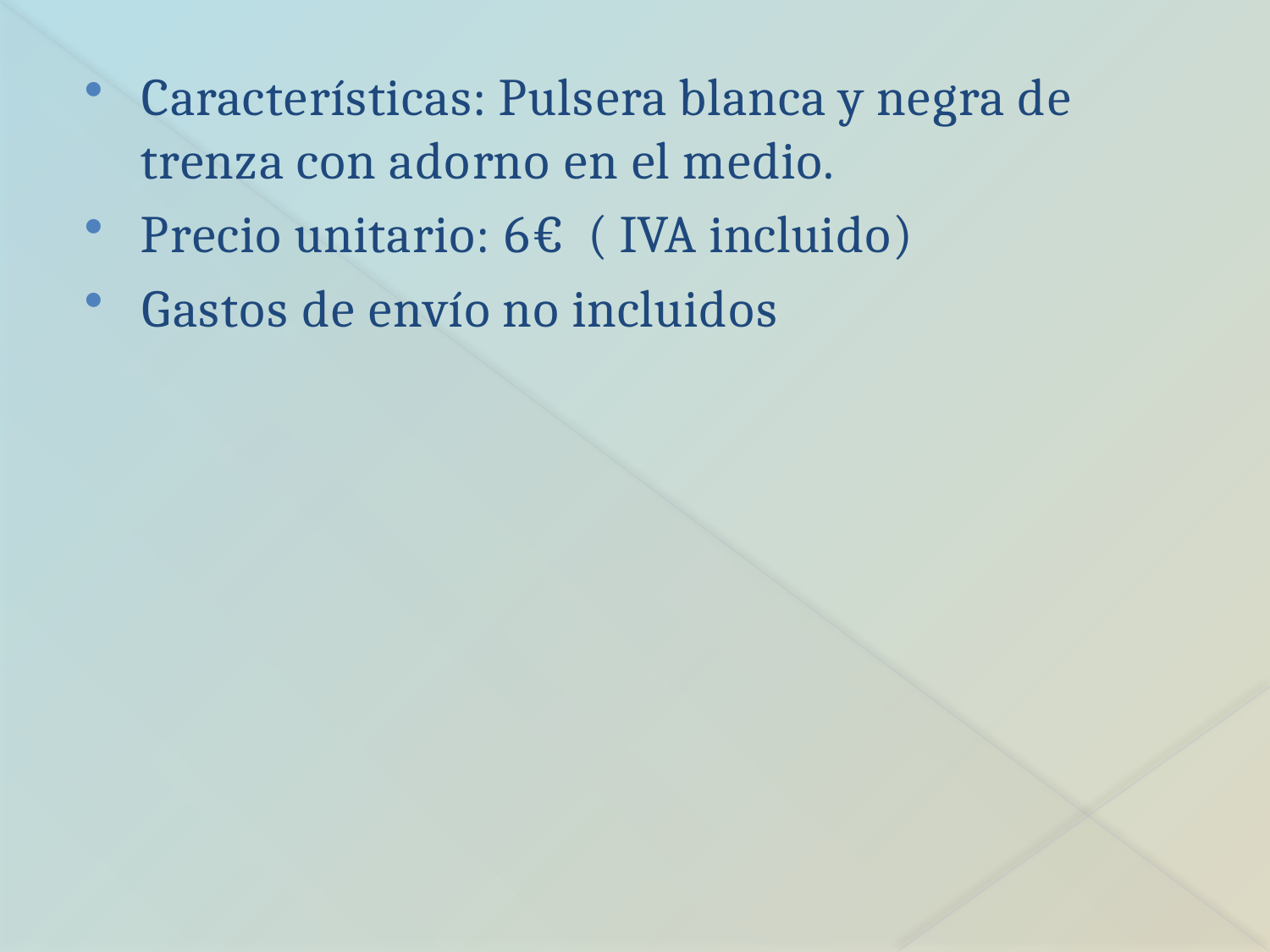

Características: Pulsera blanca y negra de trenza con adorno en el medio.
Precio unitario: 6€  ( IVA incluido)
Gastos de envío no incluidos